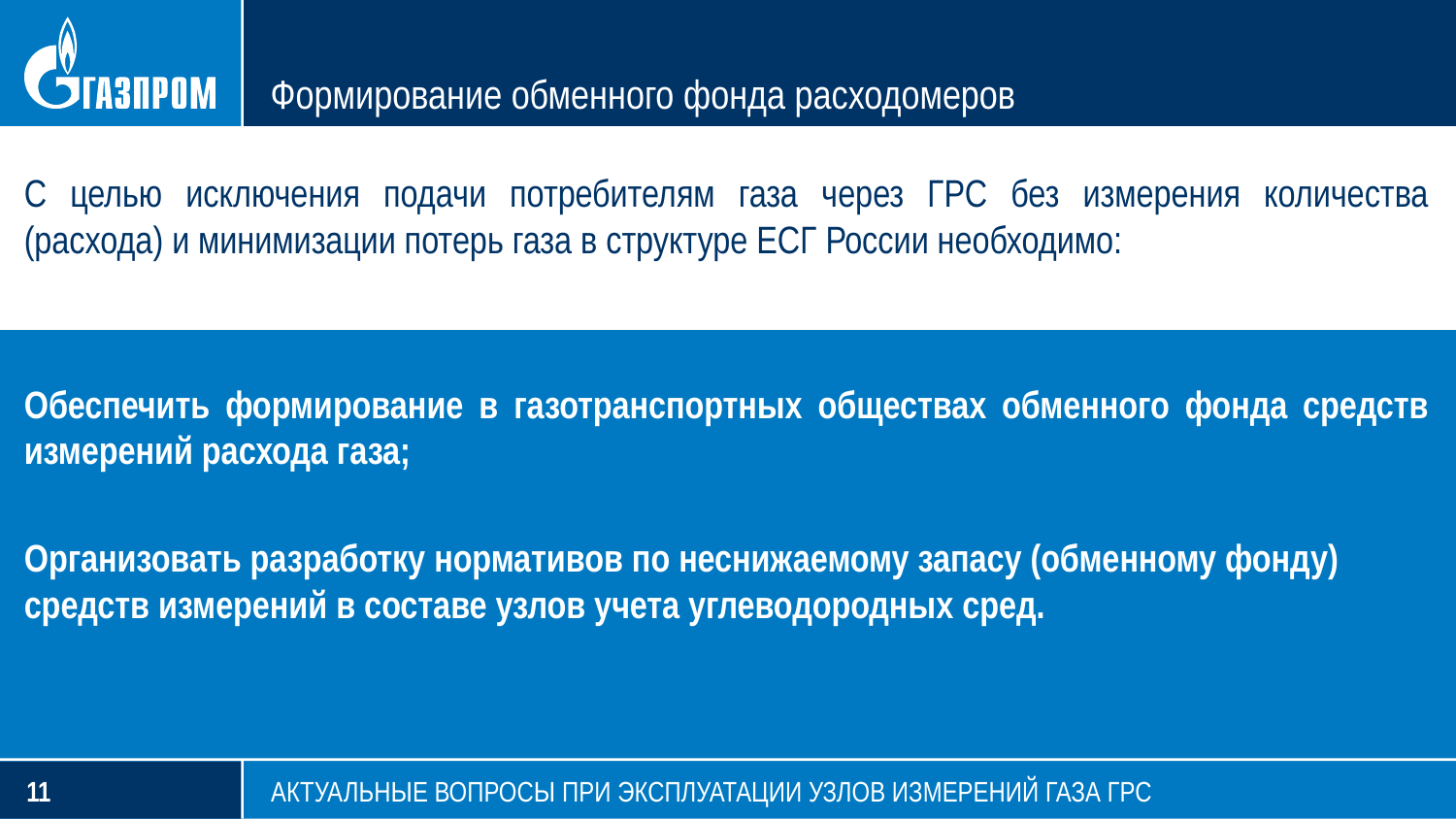

# Формирование обменного фонда расходомеров
С целью исключения подачи потребителям газа через ГРС без измерения количества (расхода) и минимизации потерь газа в структуре ЕСГ России необходимо:

Обеспечить формирование в газотранспортных обществах обменного фонда средств измерений расхода газа;

Организовать разработку нормативов по неснижаемому запасу (обменному фонду) средств измерений в составе узлов учета углеводородных сред.

АКТУАЛЬНЫЕ ВОПРОСЫ ПРИ ЭКСПЛУАТАЦИИ УЗЛОВ ИЗМЕРЕНИЙ ГАЗА ГРС